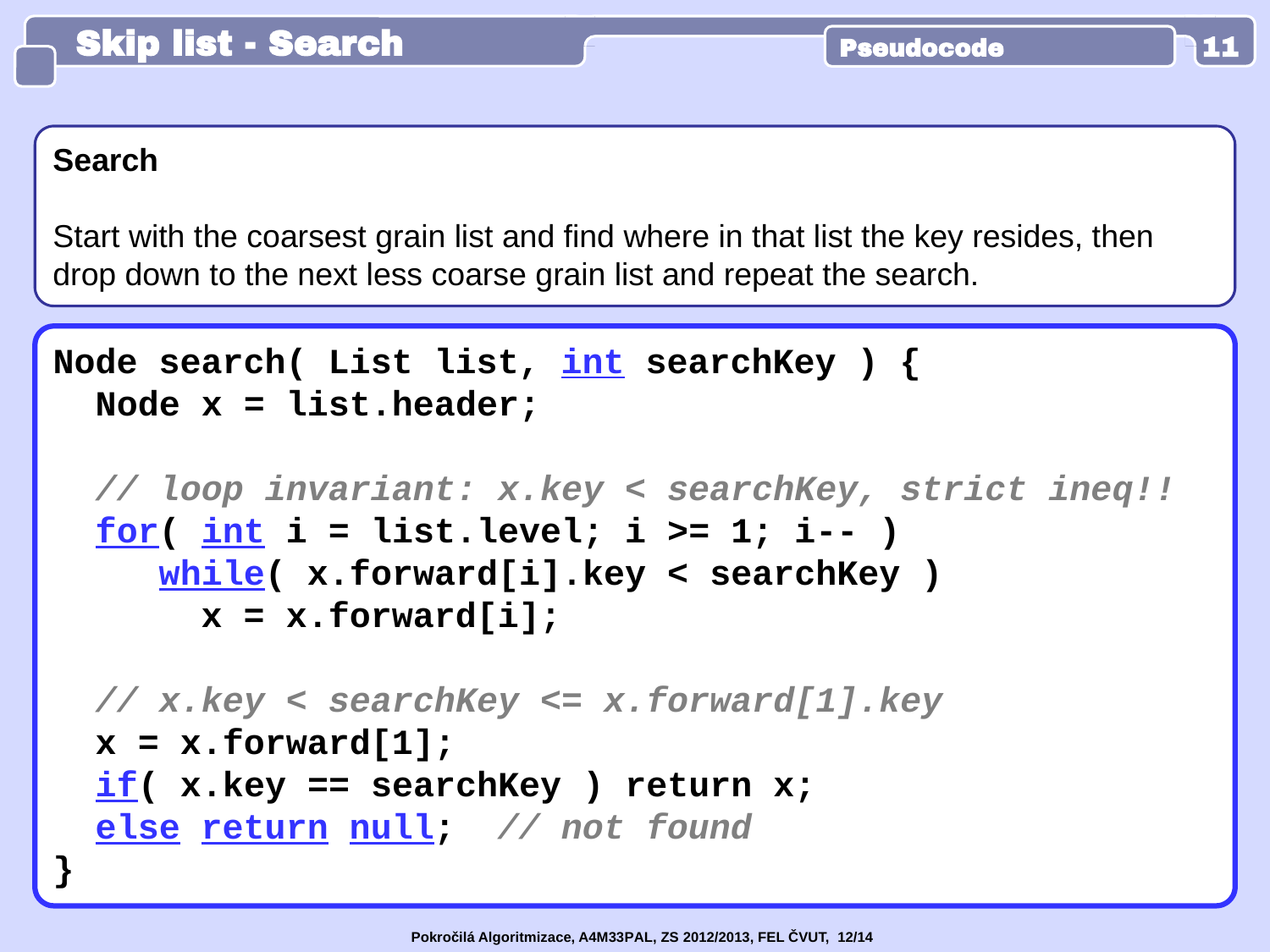

Skip list - Search

Pseudocode
11

Search

Start with the coarsest grain list and find where in that list the key resides, then drop down to the next less coarse grain list and repeat the search.
Node search( List list, int searchKey ) {
  Node x = list.header;

  // loop invariant: x.key < searchKey, strict ineq!!
  for( int i = list.level; i >= 1; i-- )
     while( x.forward[i].key < searchKey )
	 x = x.forward[i];

  // x.key < searchKey <= x.forward[1].key
  x = x.forward[1];
  if( x.key == searchKey ) return x;
  else return null;  // not found
}
Pokročilá Algoritmizace, A4M33PAL, ZS 2012/2013, FEL ČVUT,  12/14